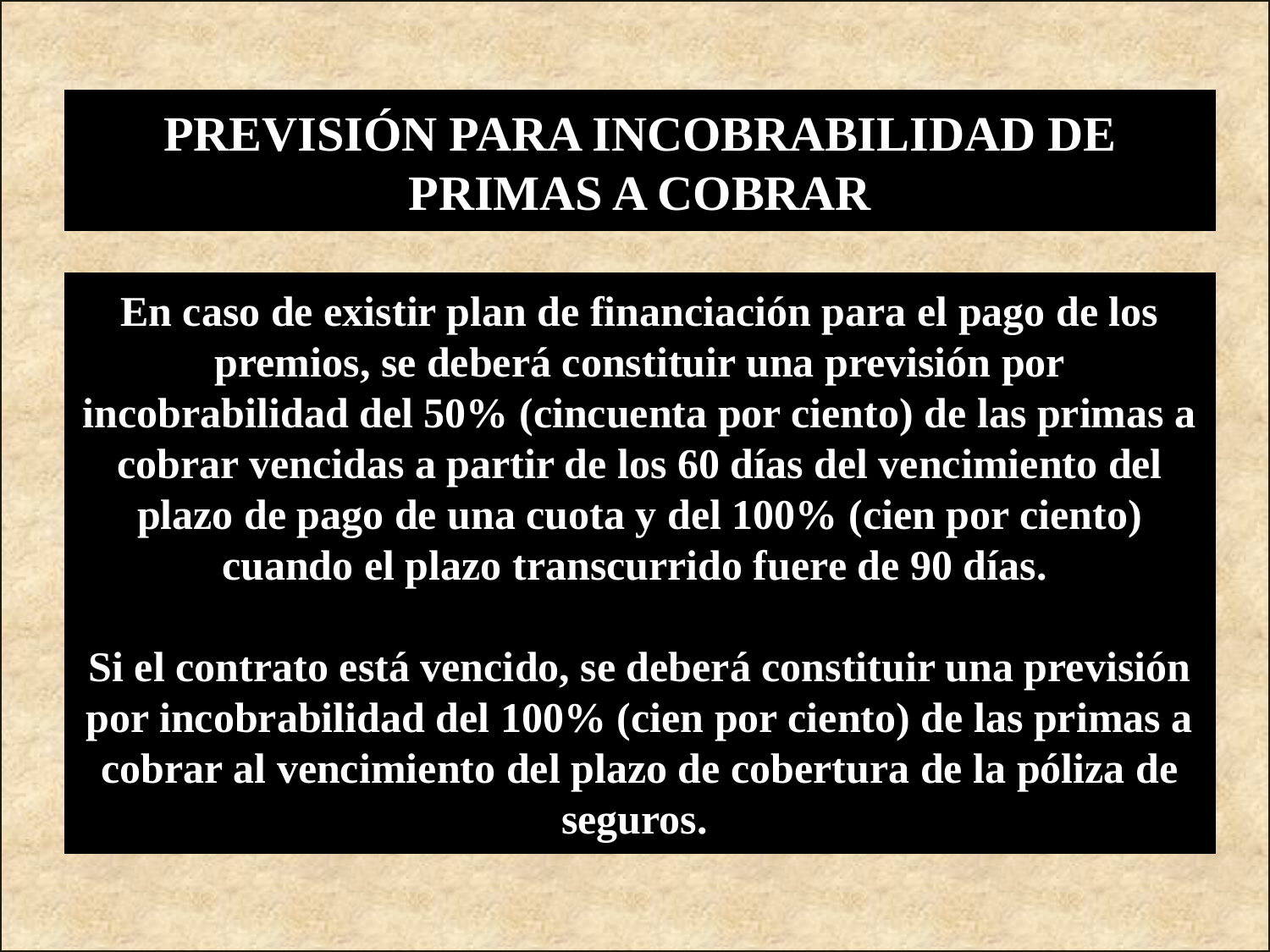

PREVISIÓN PARA INCOBRABILIDAD DE PRIMAS A COBRAR
En caso de existir plan de financiación para el pago de los premios, se deberá constituir una previsión por incobrabilidad del 50% (cincuenta por ciento) de las primas a cobrar vencidas a partir de los 60 días del vencimiento del plazo de pago de una cuota y del 100% (cien por ciento) cuando el plazo transcurrido fuere de 90 días.

Si el contrato está vencido, se deberá constituir una previsión por incobrabilidad del 100% (cien por ciento) de las primas a cobrar al vencimiento del plazo de cobertura de la póliza de seguros.